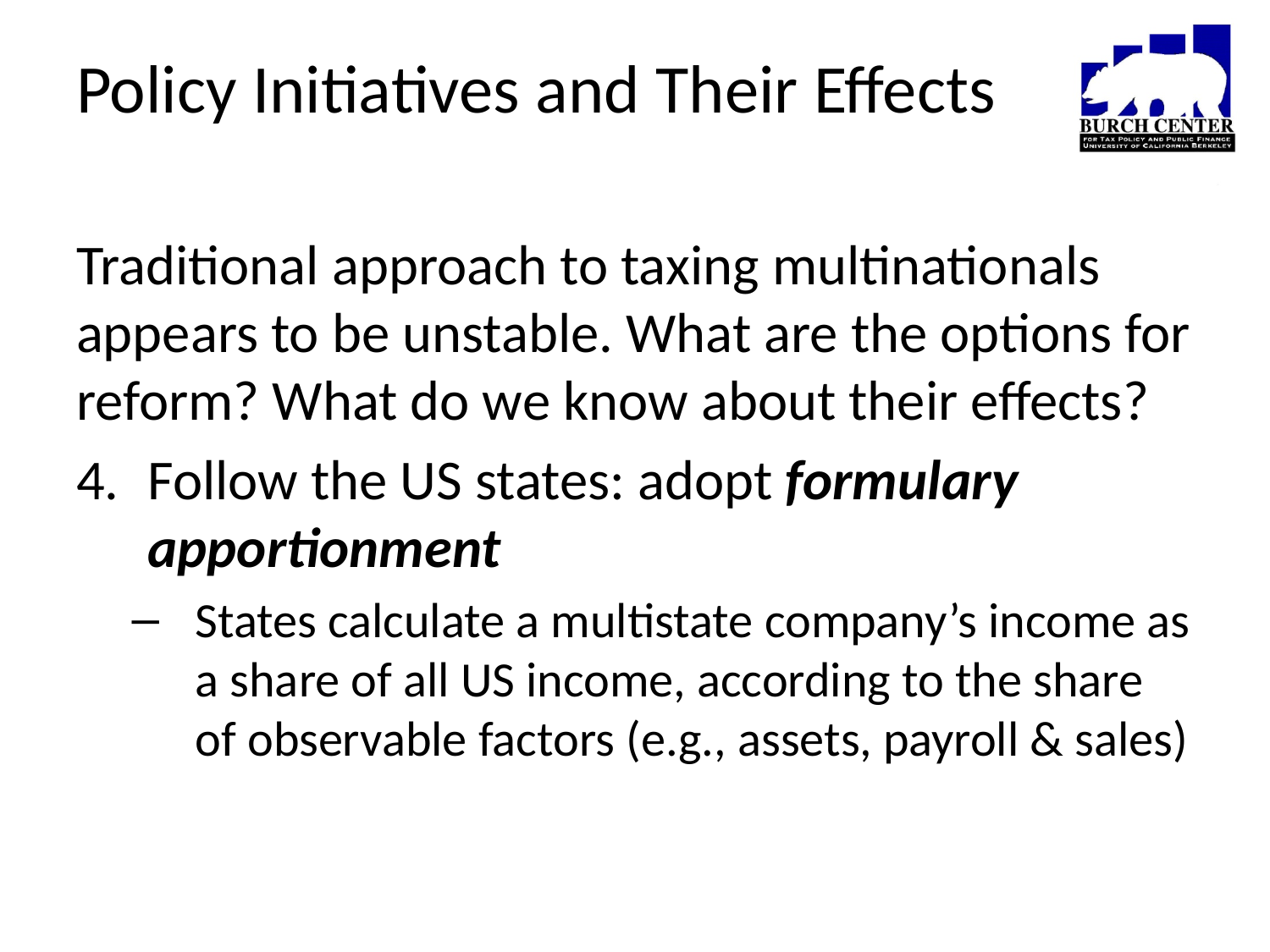

# Policy Initiatives and Their Effects
Traditional approach to taxing multinationals appears to be unstable. What are the options for reform? What do we know about their effects?
Follow the US states: adopt formulary apportionment
States calculate a multistate company’s income as a share of all US income, according to the share of observable factors (e.g., assets, payroll & sales)